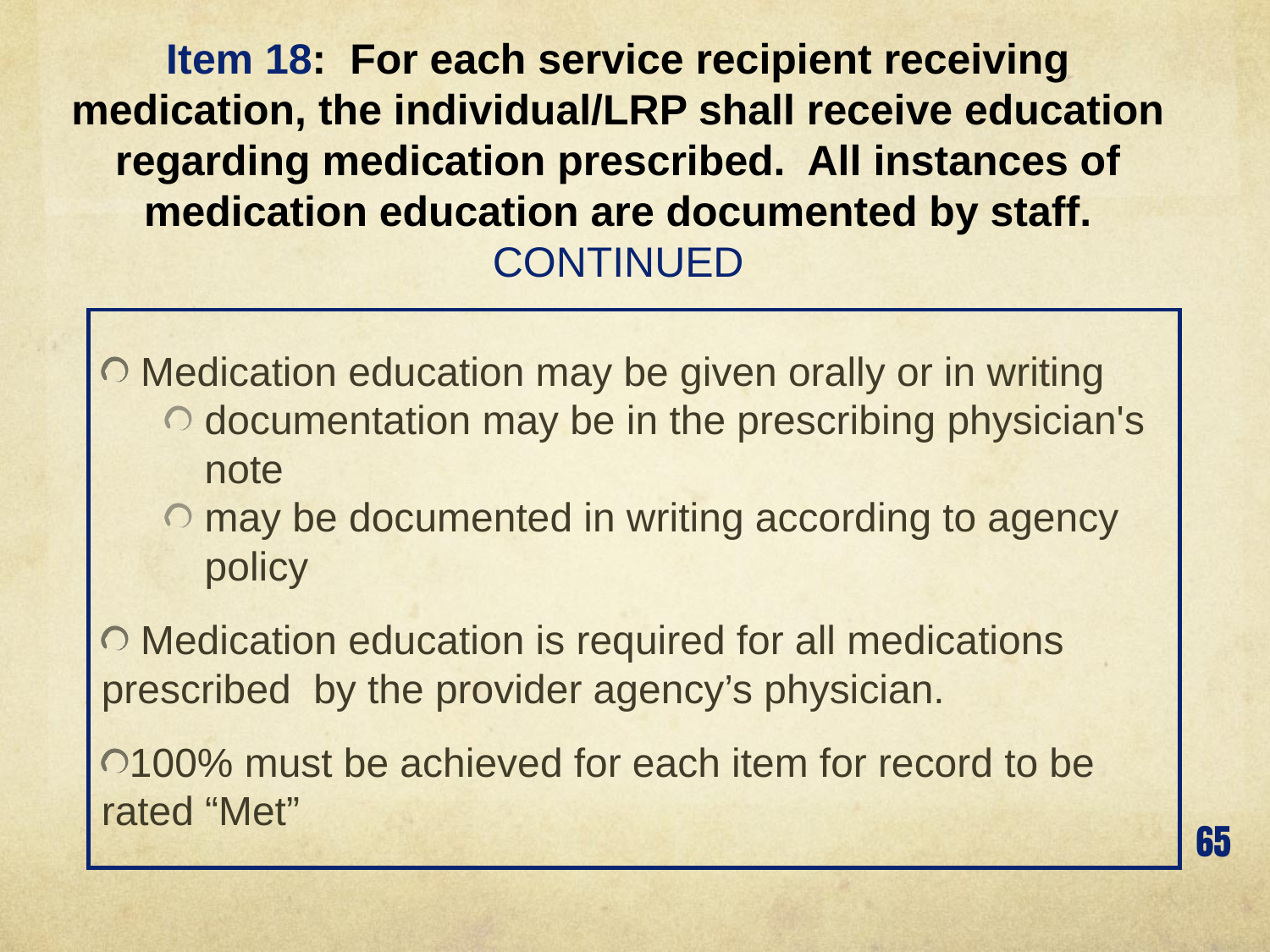

# Item 18:  For each service recipient receiving medication, the individual/LRP shall receive education regarding medication prescribed.  All instances of medication education are documented by staff. CONTINUED

 Medication education may be given orally or in writing
documentation may be in the prescribing physician's note
may be documented in writing according to agency policy

 Medication education is required for all medications prescribed  by the provider agency’s physician.

100% must be achieved for each item for record to be rated “Met”

65